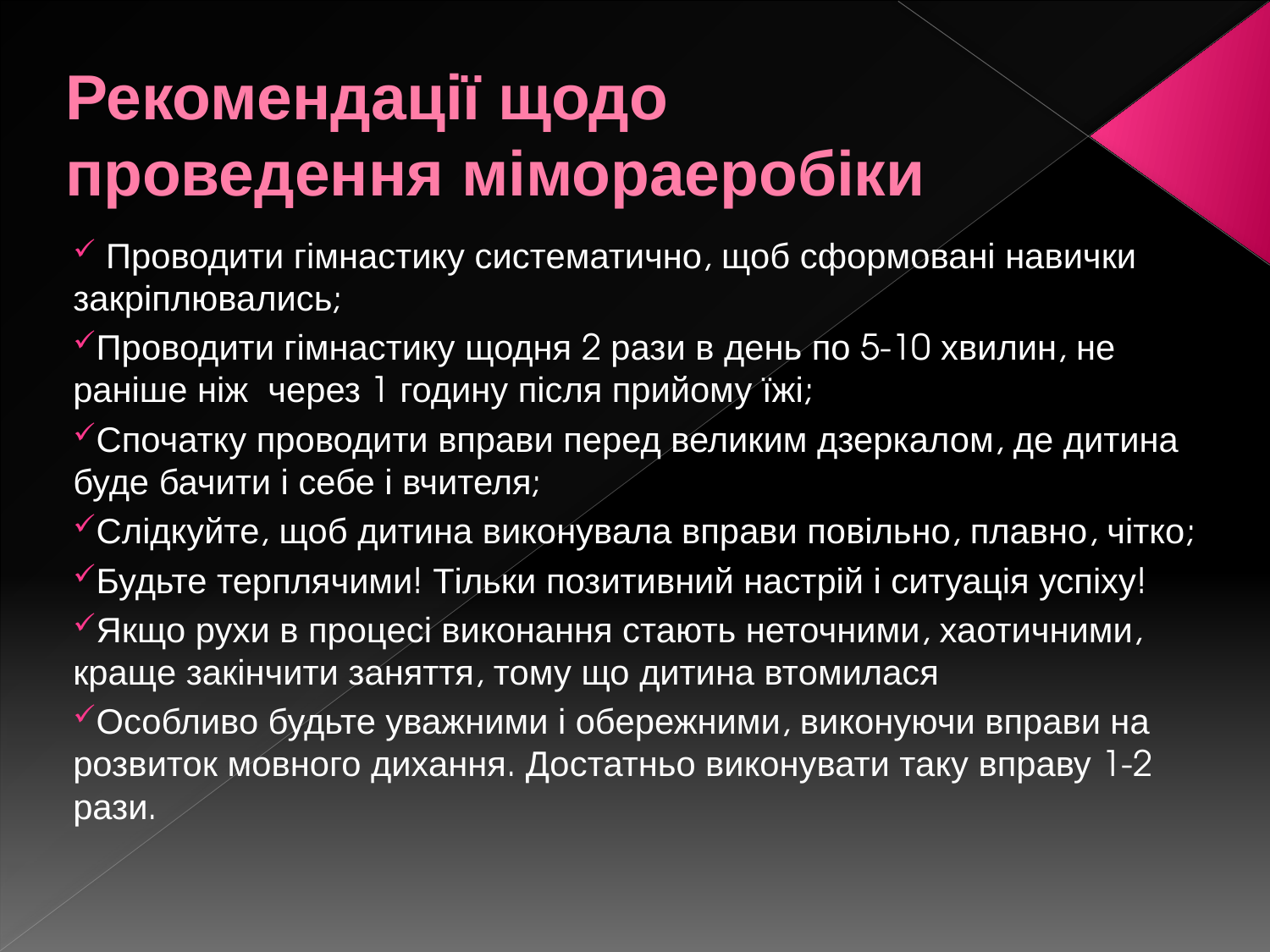

# Рекомендації щодо проведення мімораеробіки
 Проводити гімнастику систематично, щоб сформовані навички закріплювались;
Проводити гімнастику щодня 2 рази в день по 5-10 хвилин, не раніше ніж  через 1 годину після прийому їжі;
Спочатку проводити вправи перед великим дзеркалом, де дитина буде бачити і себе і вчителя;
Слідкуйте, щоб дитина виконувала вправи повільно, плавно, чітко;
Будьте терплячими! Тільки позитивний настрій і ситуація успіху!
Якщо рухи в процесі виконання стають неточними, хаотичними, краще закінчити заняття, тому що дитина втомилася
Особливо будьте уважними і обережними, виконуючи вправи на розвиток мовного дихання. Достатньо виконувати таку вправу 1-2 рази.